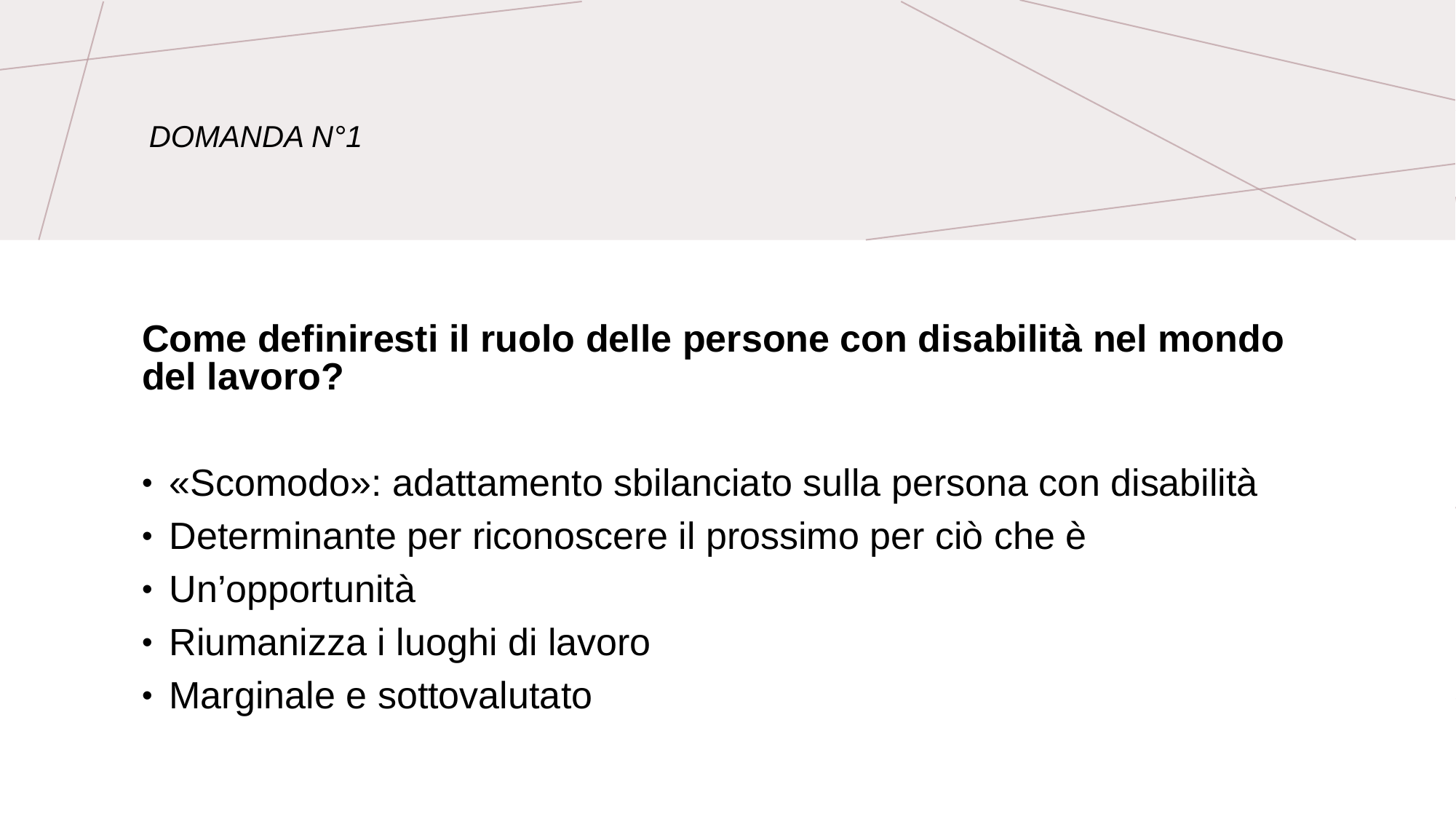

Domanda n°1

Come definiresti il ruolo delle persone con disabilità nel mondo del lavoro?

«Scomodo»: adattamento sbilanciato sulla persona con disabilità
Determinante per riconoscere il prossimo per ciò che è
Un’opportunità
Riumanizza i luoghi di lavoro
Marginale e sottovalutato